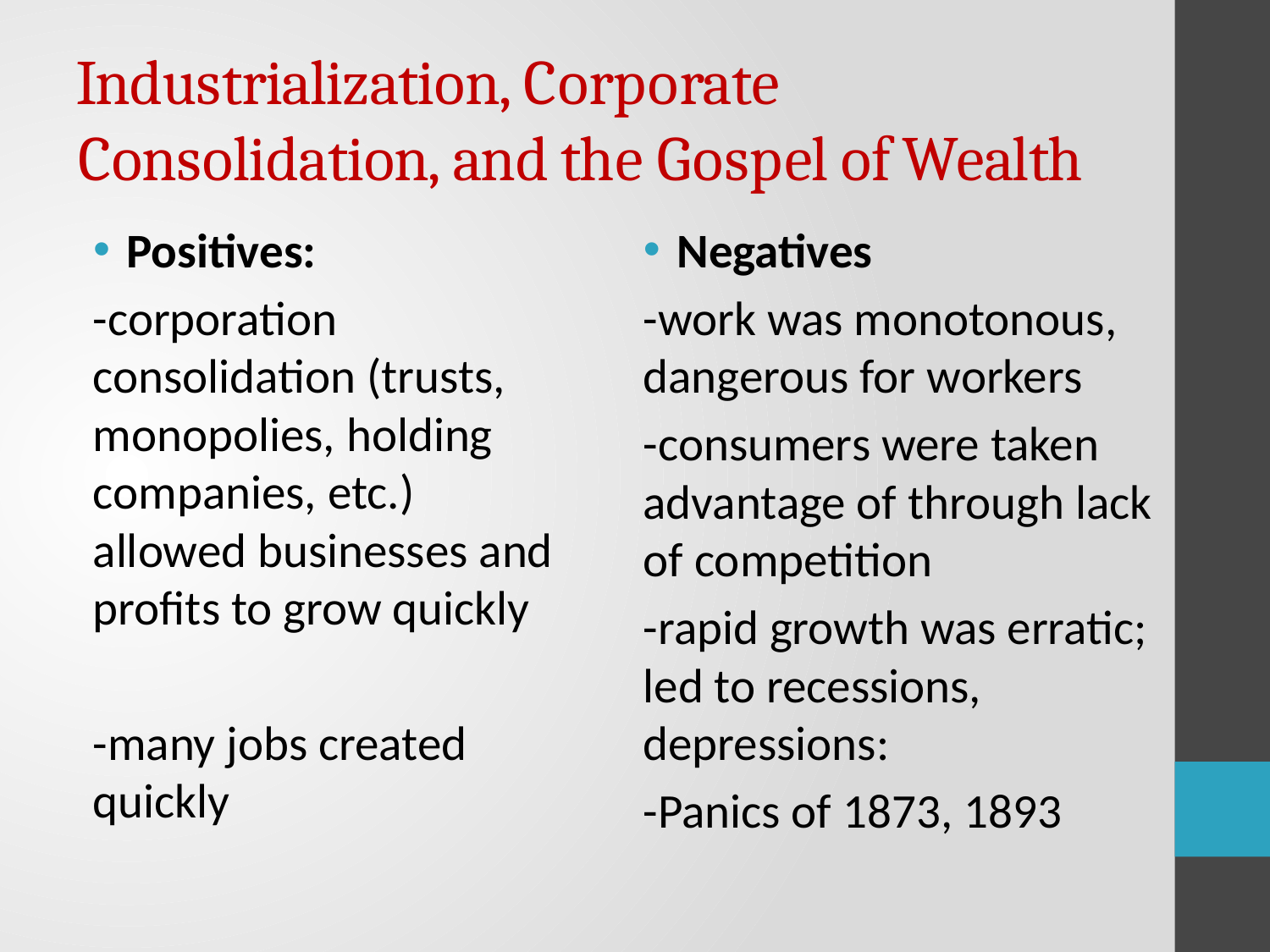

# Industrialization, Corporate Consolidation, and the Gospel of Wealth
Positives:
-corporation consolidation (trusts, monopolies, holding companies, etc.) allowed businesses and profits to grow quickly

-many jobs created quickly

Negatives
-work was monotonous, dangerous for workers
-consumers were taken advantage of through lack of competition
-rapid growth was erratic; led to recessions, depressions:
	-Panics of 1873, 1893